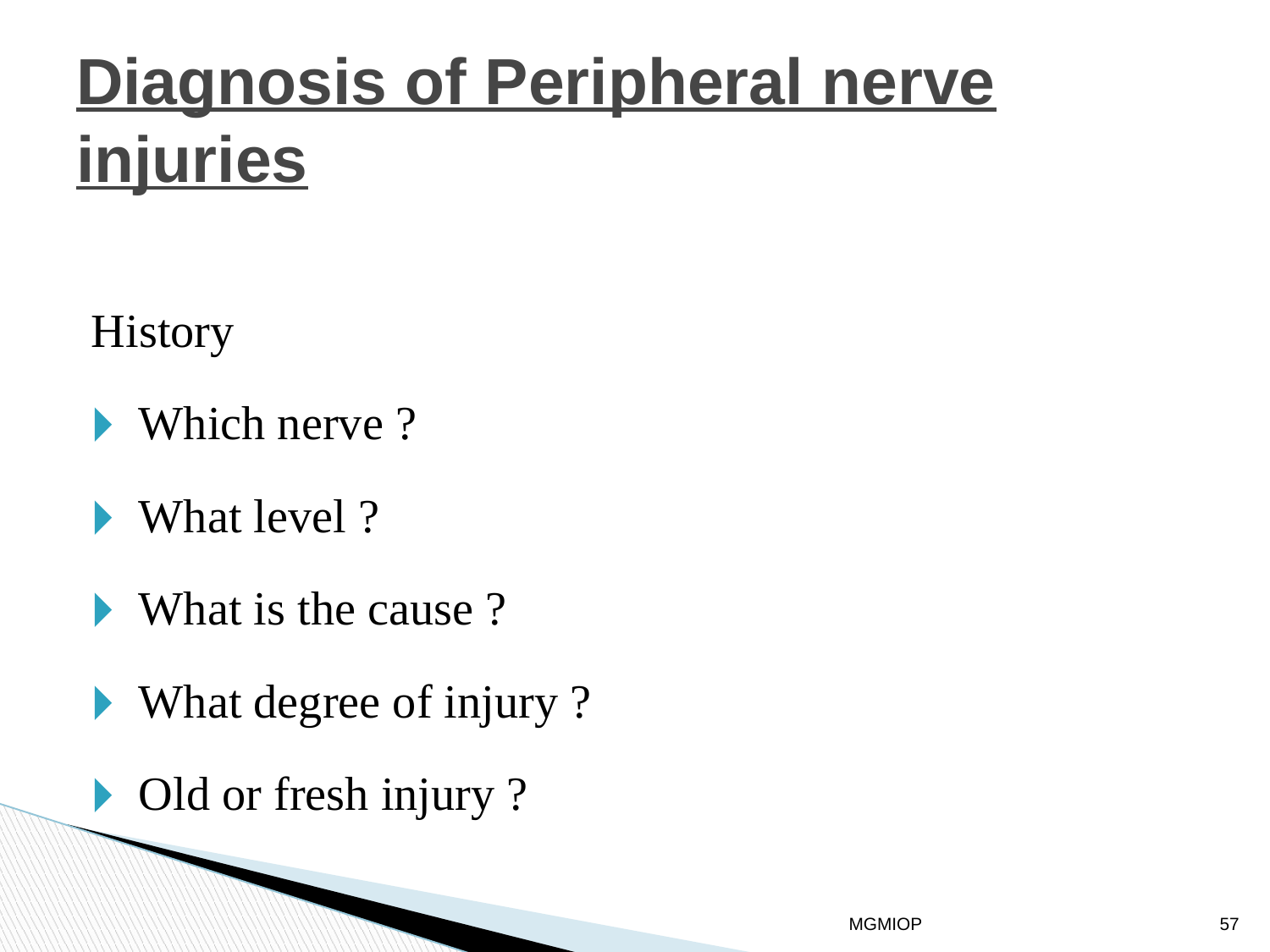

# Diagnosis of Peripheral nerve injuries
History
 Which nerve ?
 What level ?
 What is the cause ?
 What degree of injury ?
 Old or fresh injury ?
MGMIOP
57